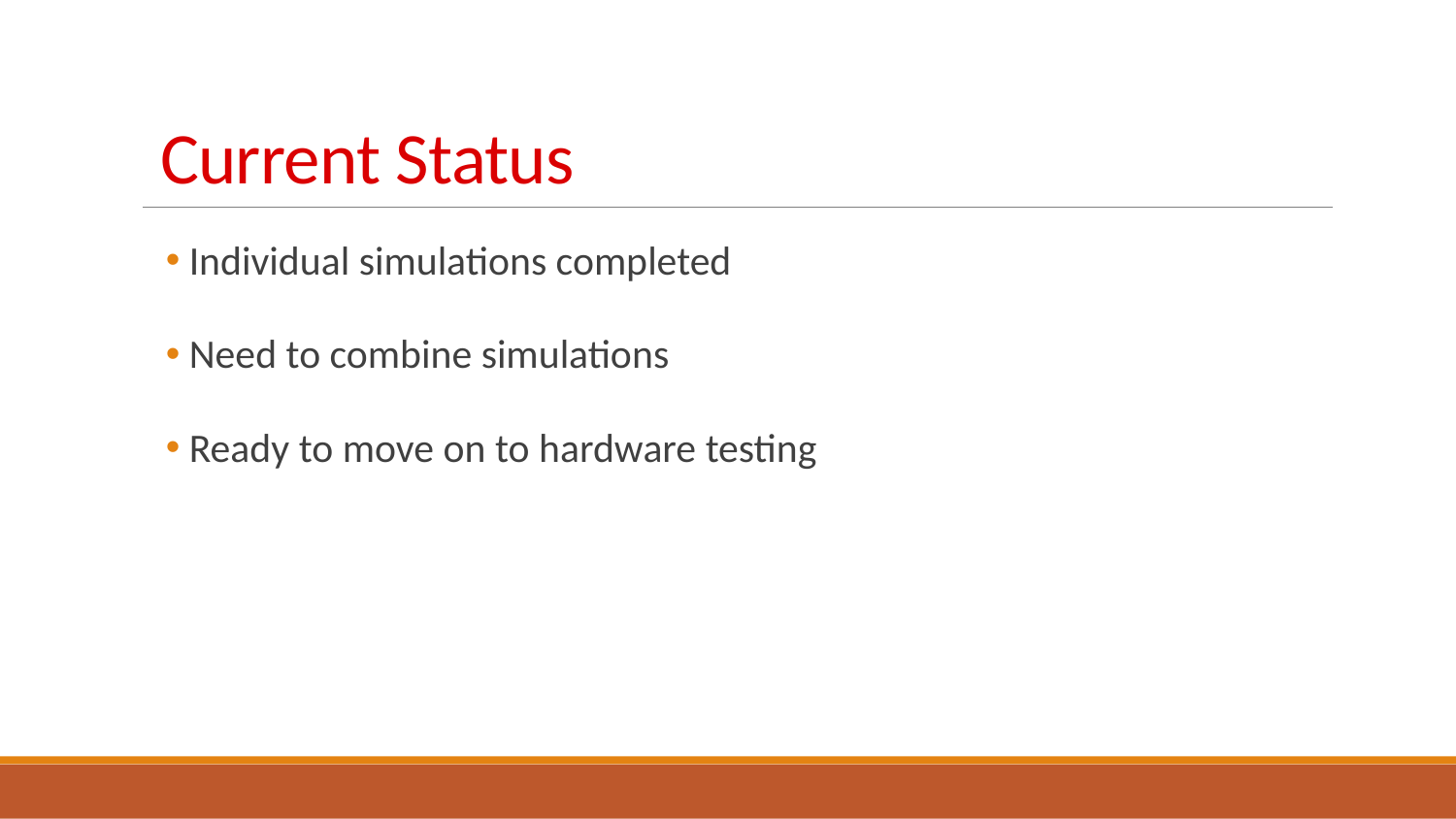

# Current Status
 Individual simulations completed

 Need to combine simulations

 Ready to move on to hardware testing